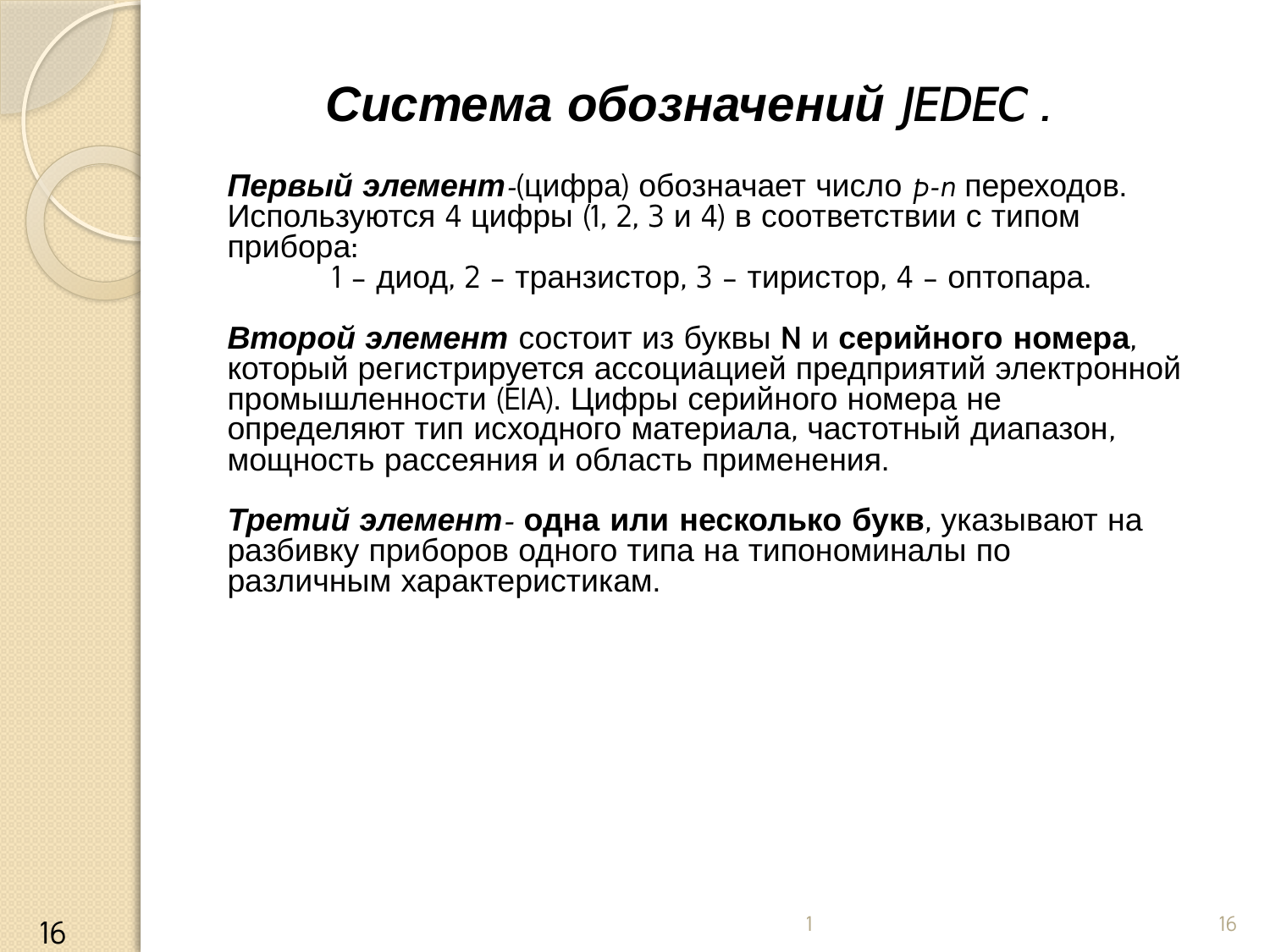

Система обозначений JEDEC .
Первый элемент-(цифра) обозначает число p-n переходов. Используются 4 цифры (1, 2, 3 и 4) в соответствии с типом прибора:
           1 – диод, 2 – транзистор, 3 – тиристор, 4 – оптопара.

Второй элемент состоит из буквы N и серийного номера, который регистрируется ассоциацией предприятий электронной промышленности (EIA). Цифры серийного номера не определяют тип исходного материала, частотный диапазон, мощность рассеяния и область применения.

Третий элемент- одна или несколько букв, указывают на разбивку приборов одного типа на типономиналы по различным характеристикам.
1
16
16